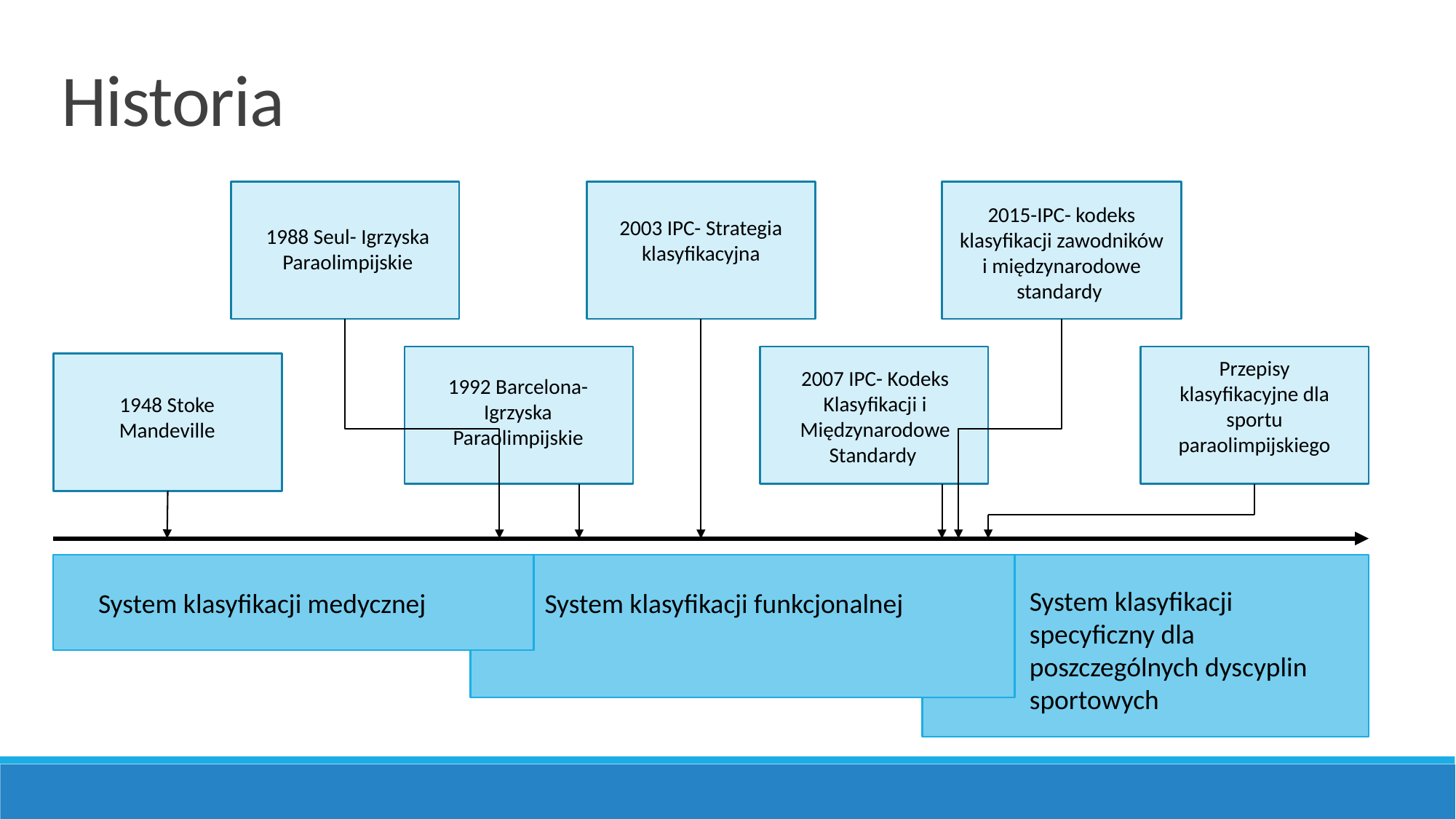

Historia

2015-IPC- kodeks klasyfikacji zawodników i międzynarodowe standardy
2003 IPC- Strategia klasyfikacyjna
1988 Seul- Igrzyska Paraolimpijskie

Przepisy klasyfikacyjne dla sportu paraolimpijskiego

2007 IPC- Kodeks Klasyfikacji i Międzynarodowe Standardy
1992 Barcelona- Igrzyska Paraolimpijskie
1948 Stoke Mandeville

System klasyfikacji specyficzny dla poszczególnych dyscyplin sportowych
System klasyfikacji medycznej
System klasyfikacji funkcjonalnej